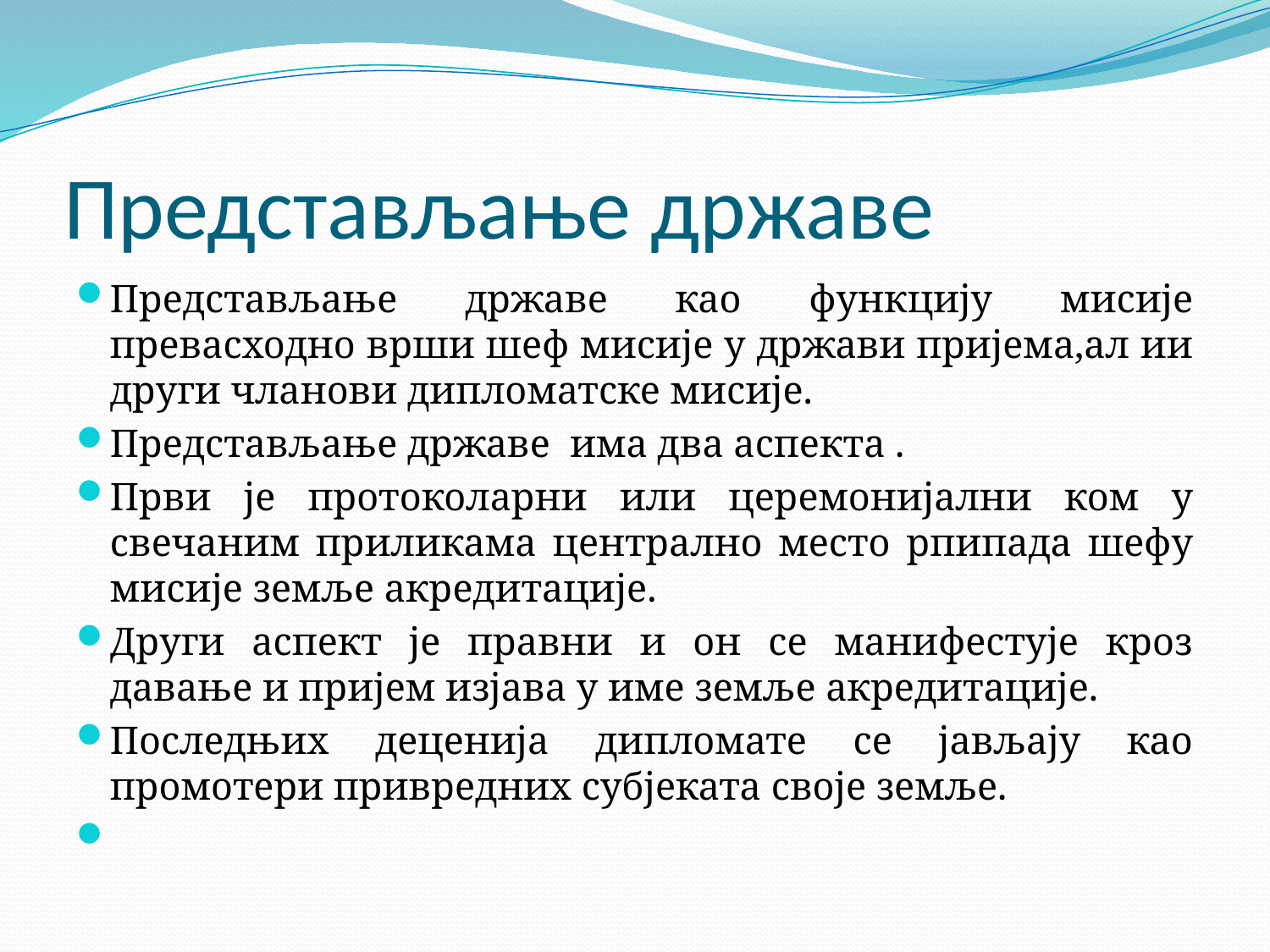

# Представљање државе
Представљање државе као функцију мисије превасходно врши шеф мисије у држави пријема,ал ии други чланови дипломатске мисије.
Представљање државе  има два аспекта .
Први је протоколарни или церемонијални ком у свечаним приликама централно место рпипада шефу мисије земље акредитације.
Други аспект је правни и он се манифестује кроз давање и пријем изјава у име земље акредитације.
Последњих деценија дипломате се јављају као промотери привредних субјеката своје земље.